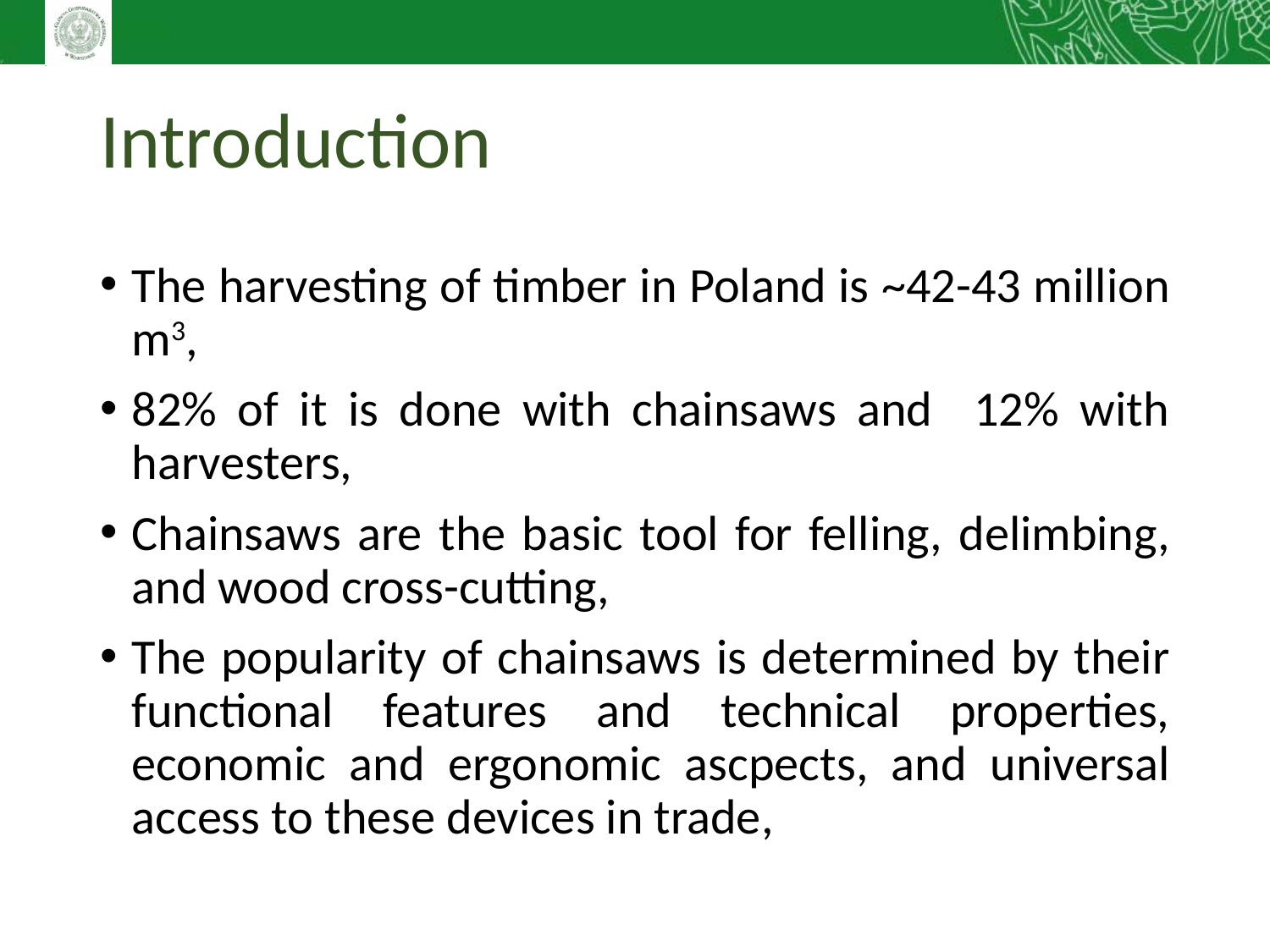

# Introduction
The harvesting of timber in Poland is ~42-43 million m3,
82% of it is done with chainsaws and  12% with harvesters,
Chainsaws are the basic tool for felling, delimbing, and wood cross-cutting,
The popularity of chainsaws is determined by their functional features and technical properties, economic and ergonomic ascpects, and universal access to these devices in trade,